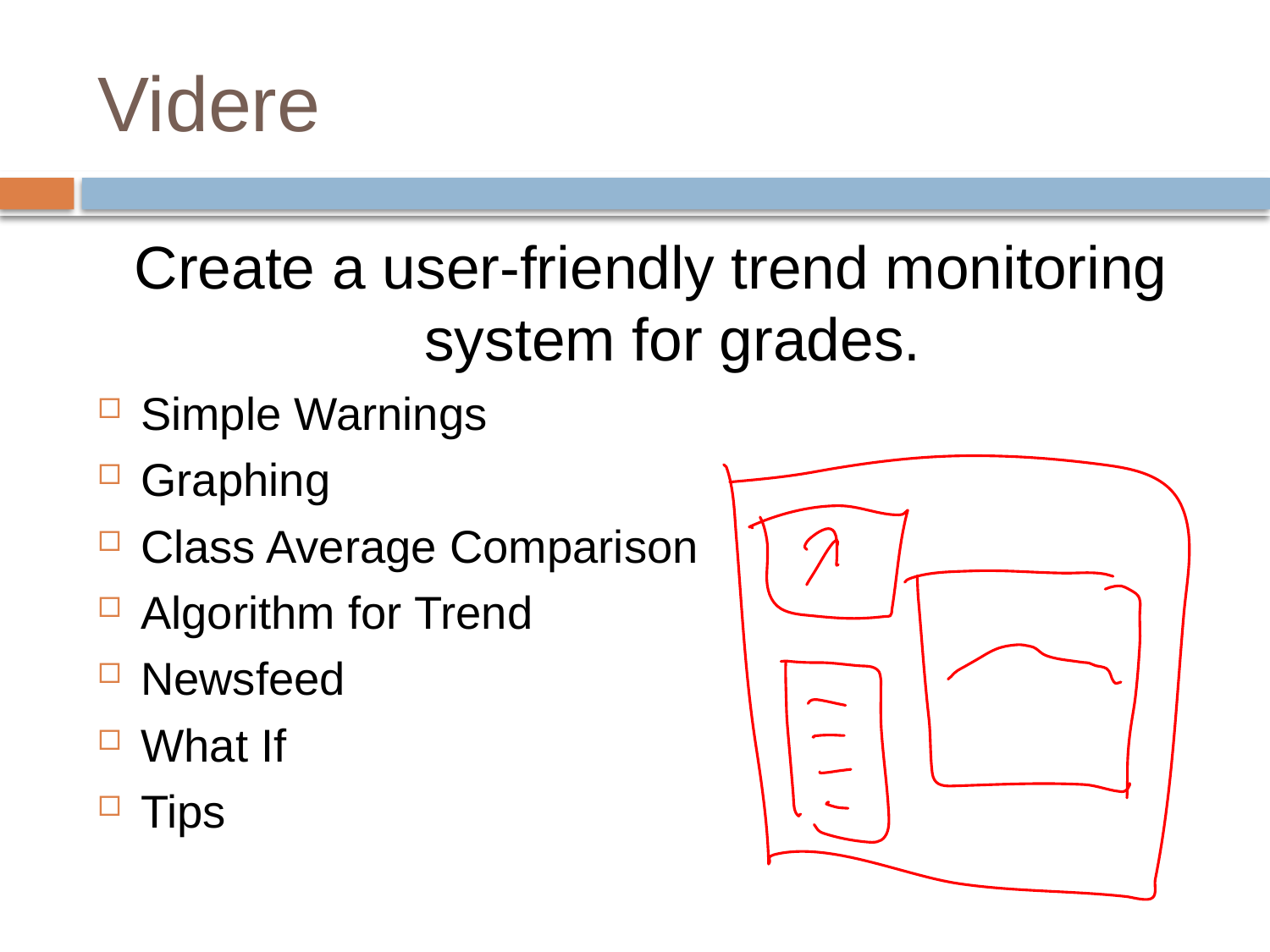

# Videre
Create a user-friendly trend monitoring system for grades.
Simple Warnings
Graphing
Class Average Comparison
Algorithm for Trend
Newsfeed
What If
Tips